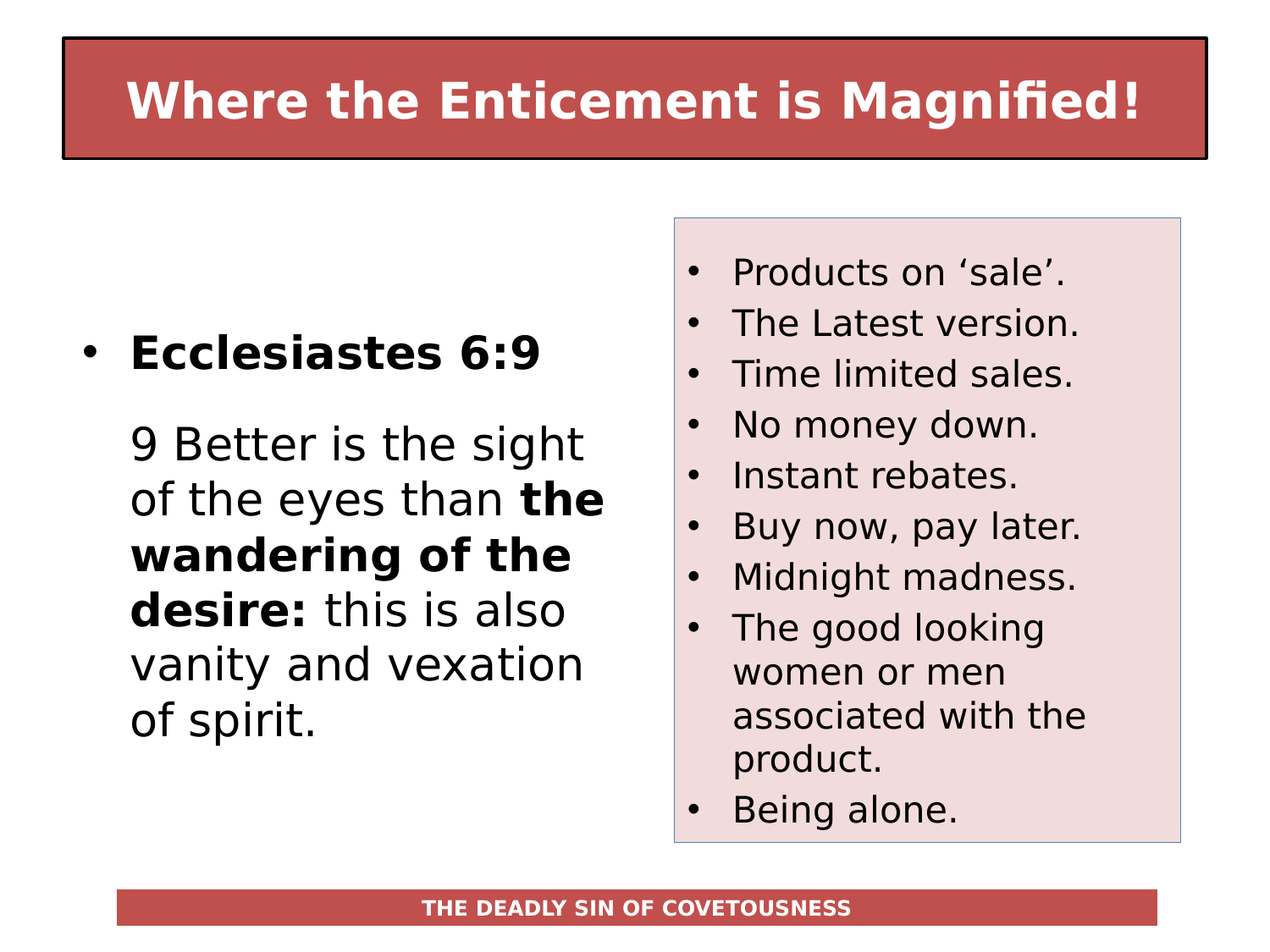

# Where the Enticement is Magnified!

Products on ‘sale’.
The Latest version.
Time limited sales.
No money down.
Instant rebates.
Buy now, pay later.
Midnight madness.
The good looking women or men associated with the product.
Being alone.
Ecclesiastes 6:9

	9 Better is the sight of the eyes than the wandering of the desire: this is also vanity and vexation of spirit.

THE DEADLY SIN OF COVETOUSNESS